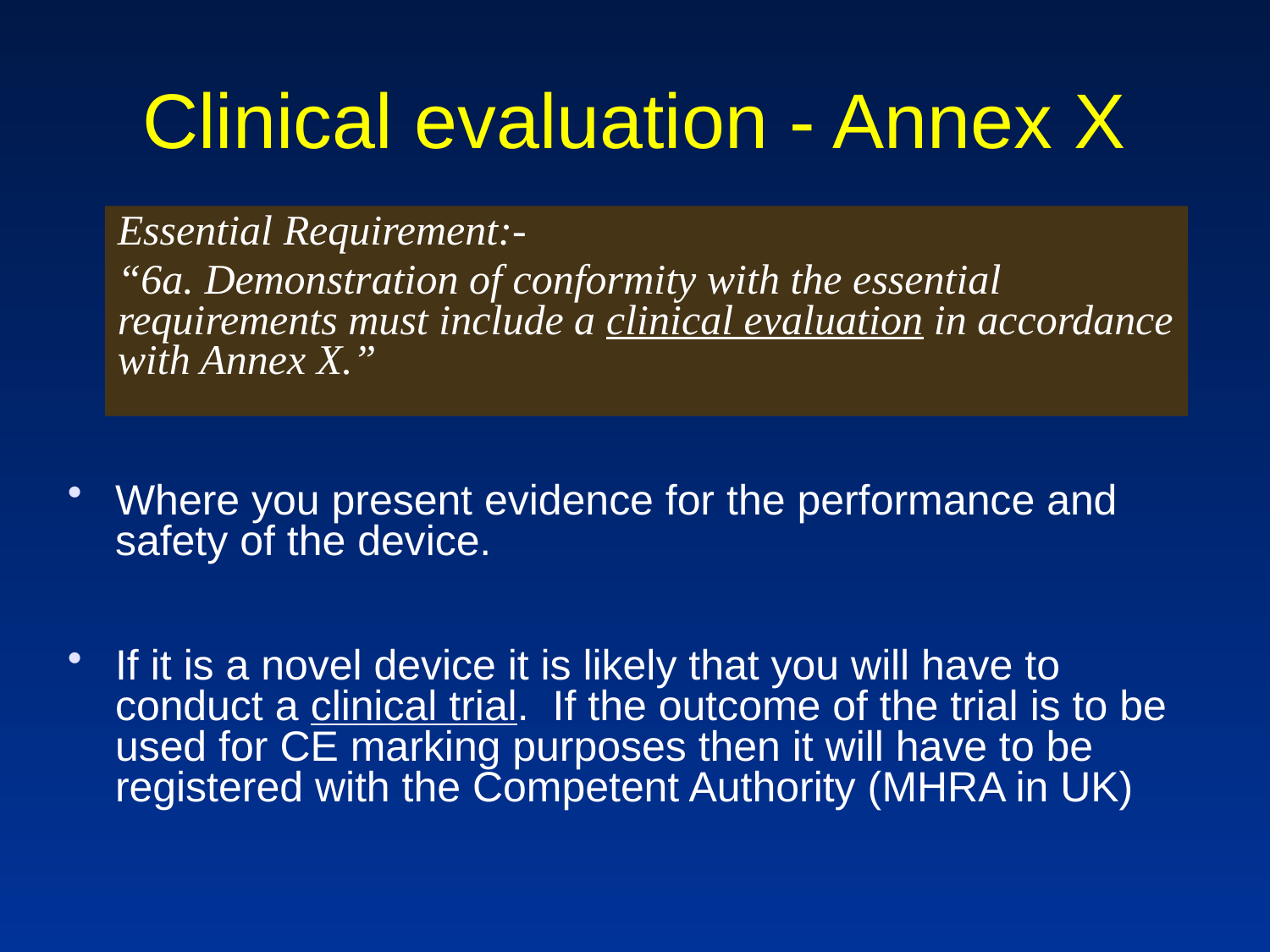

# Clinical evaluation - Annex X
Essential Requirement:-
“6a. Demonstration of conformity with the essential requirements must include a clinical evaluation in accordance with Annex X.”
Where you present evidence for the performance and safety of the device.

If it is a novel device it is likely that you will have to conduct a clinical trial.  If the outcome of the trial is to be used for CE marking purposes then it will have to be registered with the Competent Authority (MHRA in UK)